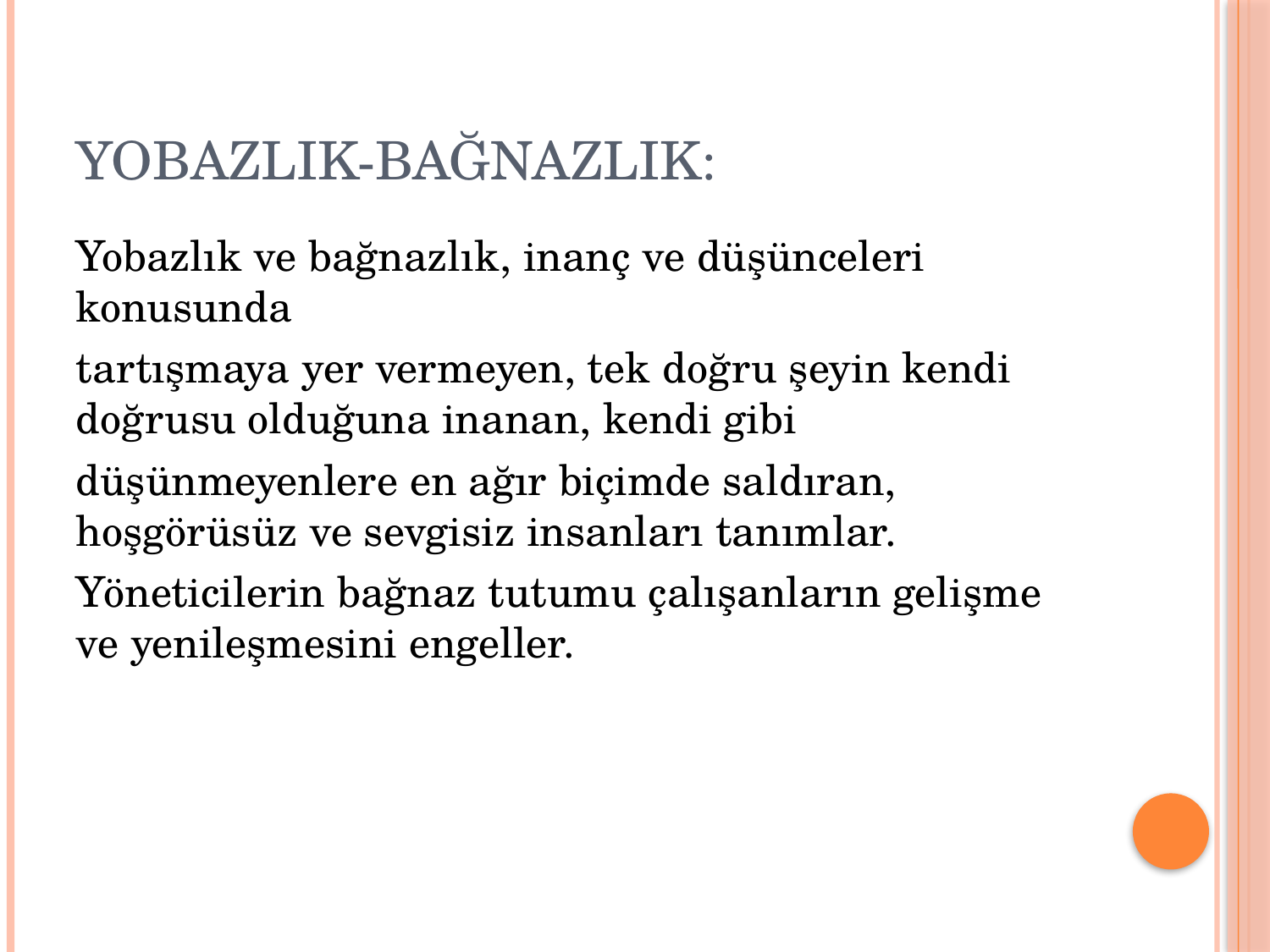

# Yobazlık-bağnazlık:
Yobazlık ve bağnazlık, inanç ve düşünceleri konusunda
tartışmaya yer vermeyen, tek doğru şeyin kendi doğrusu olduğuna inanan, kendi gibi
düşünmeyenlere en ağır biçimde saldıran, hoşgörüsüz ve sevgisiz insanları tanımlar.
Yöneticilerin bağnaz tutumu çalışanların gelişme ve yenileşmesini engeller.